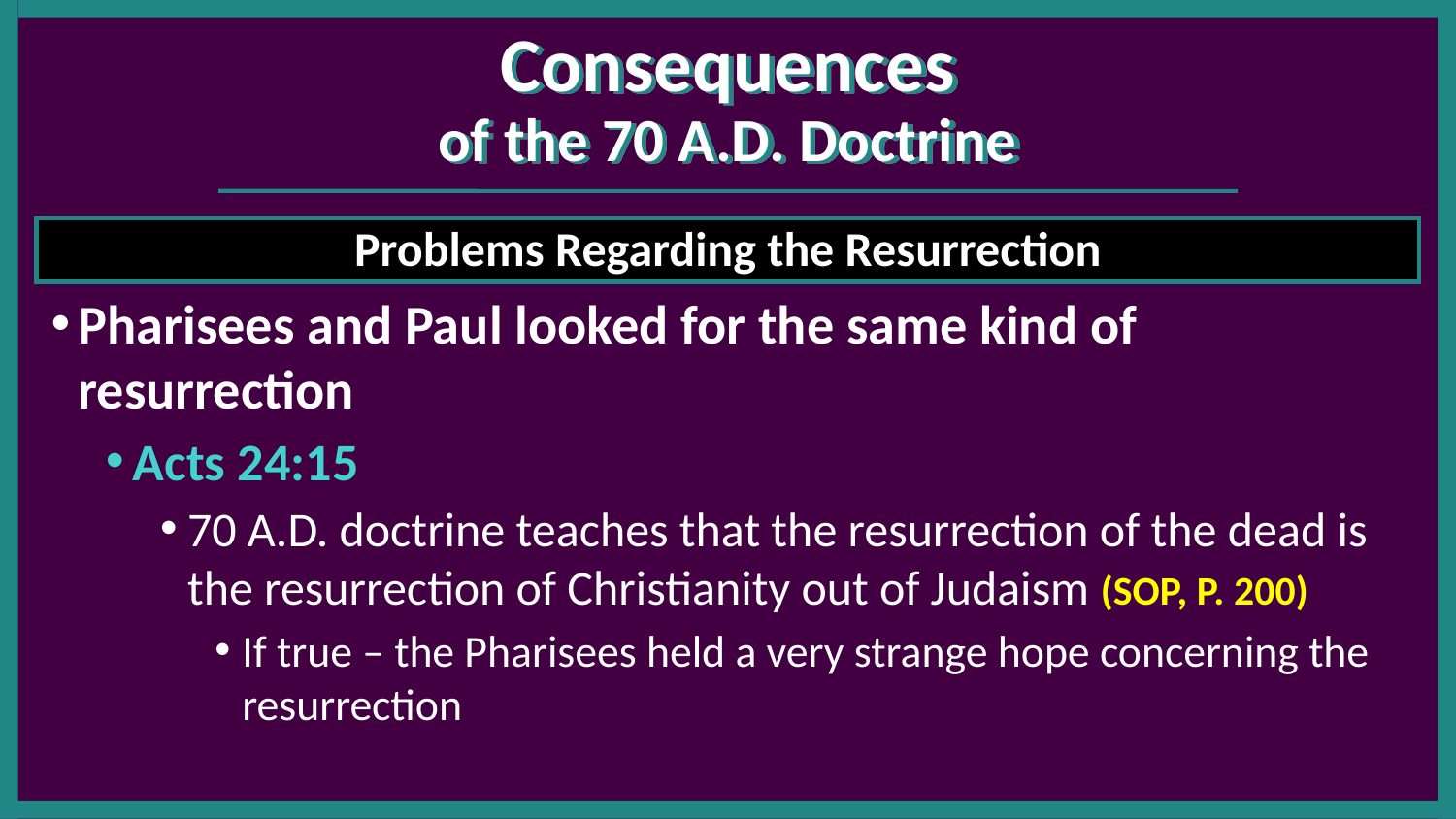

# Consequences of the 70 A.D. Doctrine

Problems Regarding the Resurrection

Pharisees and Paul looked for the same kind of resurrection
Acts 24:15
70 A.D. doctrine teaches that the resurrection of the dead is the resurrection of Christianity out of Judaism (SOP, P. 200)
If true – the Pharisees held a very strange hope concerning the resurrection